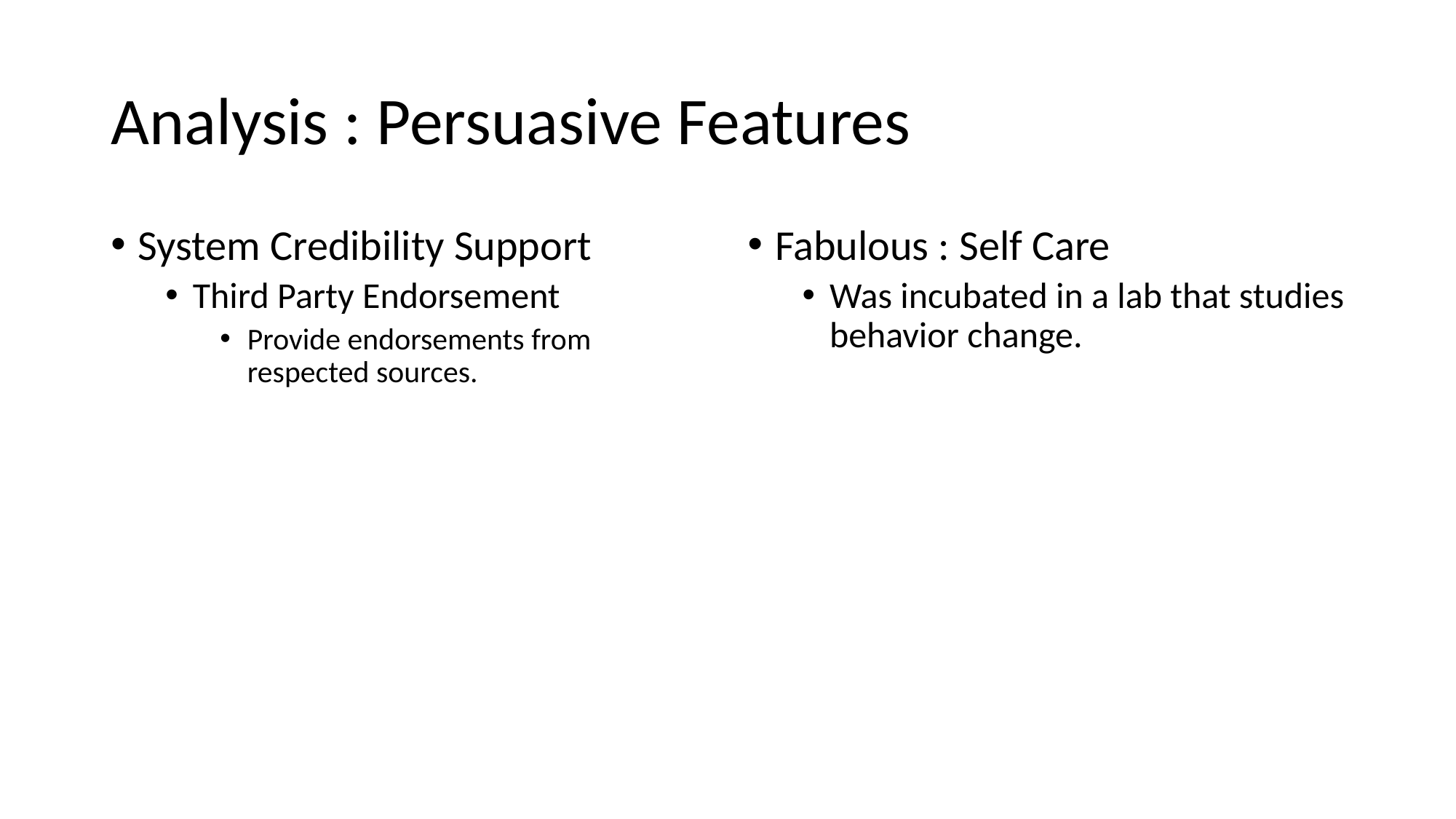

# Analysis : Persuasive Features
System Credibility Support
Third Party Endorsement
Provide endorsements from respected sources.
Fabulous : Self Care
Was incubated in a lab that studies behavior change.